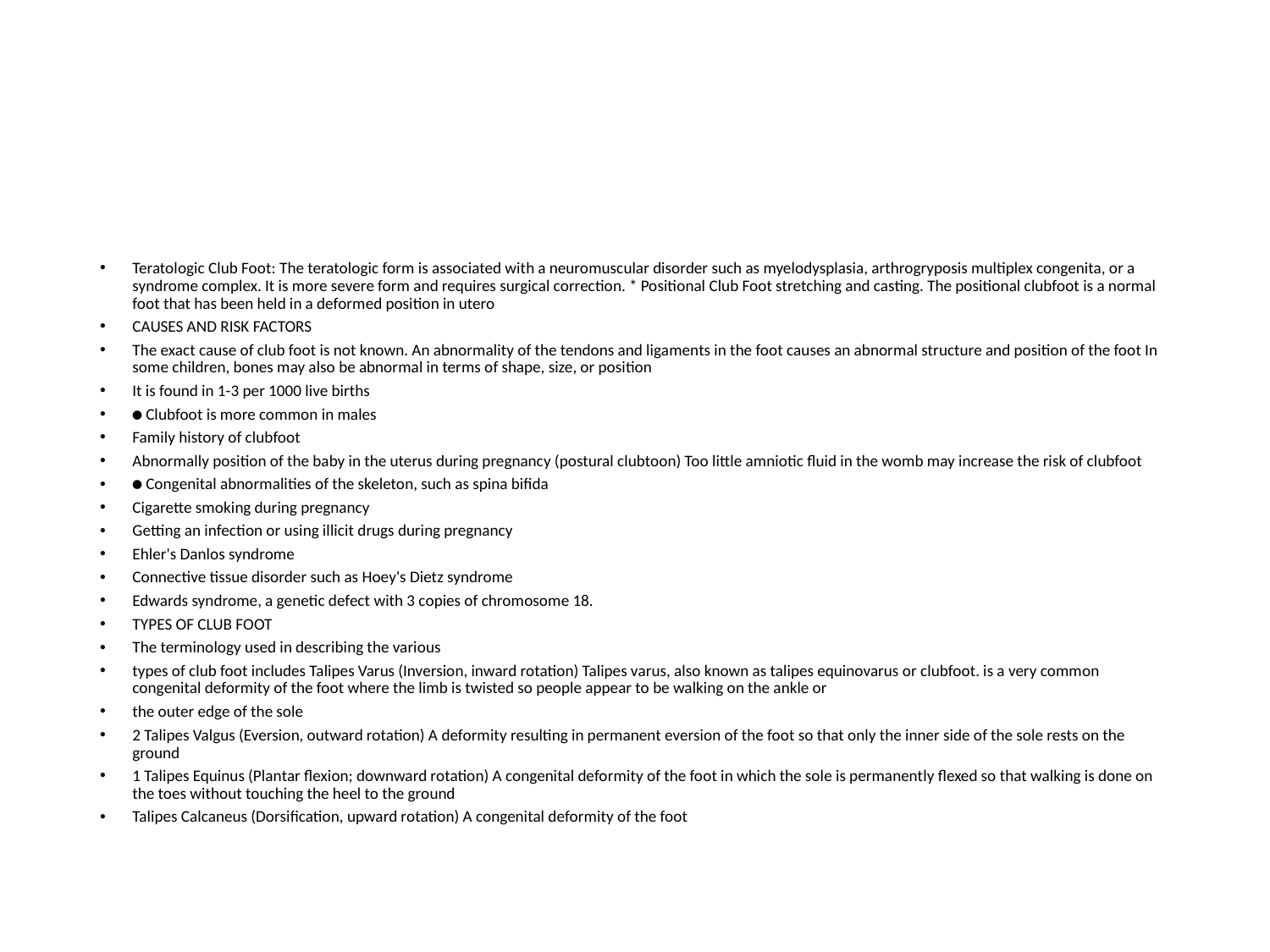

Teratologic Club Foot: The teratologic form is associated with a neuromuscular disorder such as myelodysplasia, arthrogryposis multiplex congenita, or a syndrome complex. It is more severe form and requires surgical correction. * Positional Club Foot stretching and casting. The positional clubfoot is a normal foot that has been held in a deformed position in utero
CAUSES AND RISK FACTORS
The exact cause of club foot is not known. An abnormality of the tendons and ligaments in the foot causes an abnormal structure and position of the foot In some children, bones may also be abnormal in terms of shape, size, or position
It is found in 1-3 per 1000 live births
⚫ Clubfoot is more common in males
Family history of clubfoot
Abnormally position of the baby in the uterus during pregnancy (postural clubtoon) Too little amniotic fluid in the womb may increase the risk of clubfoot
⚫ Congenital abnormalities of the skeleton, such as spina bifida
Cigarette smoking during pregnancy
Getting an infection or using illicit drugs during pregnancy
Ehler's Danlos syndrome
Connective tissue disorder such as Hoey's Dietz syndrome
Edwards syndrome, a genetic defect with 3 copies of chromosome 18.
TYPES OF CLUB FOOT
The terminology used in describing the various
types of club foot includes Talipes Varus (Inversion, inward rotation) Talipes varus, also known as talipes equinovarus or clubfoot. is a very common congenital deformity of the foot where the limb is twisted so people appear to be walking on the ankle or
the outer edge of the sole
2 Talipes Valgus (Eversion, outward rotation) A deformity resulting in permanent eversion of the foot so that only the inner side of the sole rests on the ground
1 Talipes Equinus (Plantar flexion; downward rotation) A congenital deformity of the foot in which the sole is permanently flexed so that walking is done on the toes without touching the heel to the ground
Talipes Calcaneus (Dorsification, upward rotation) A congenital deformity of the foot